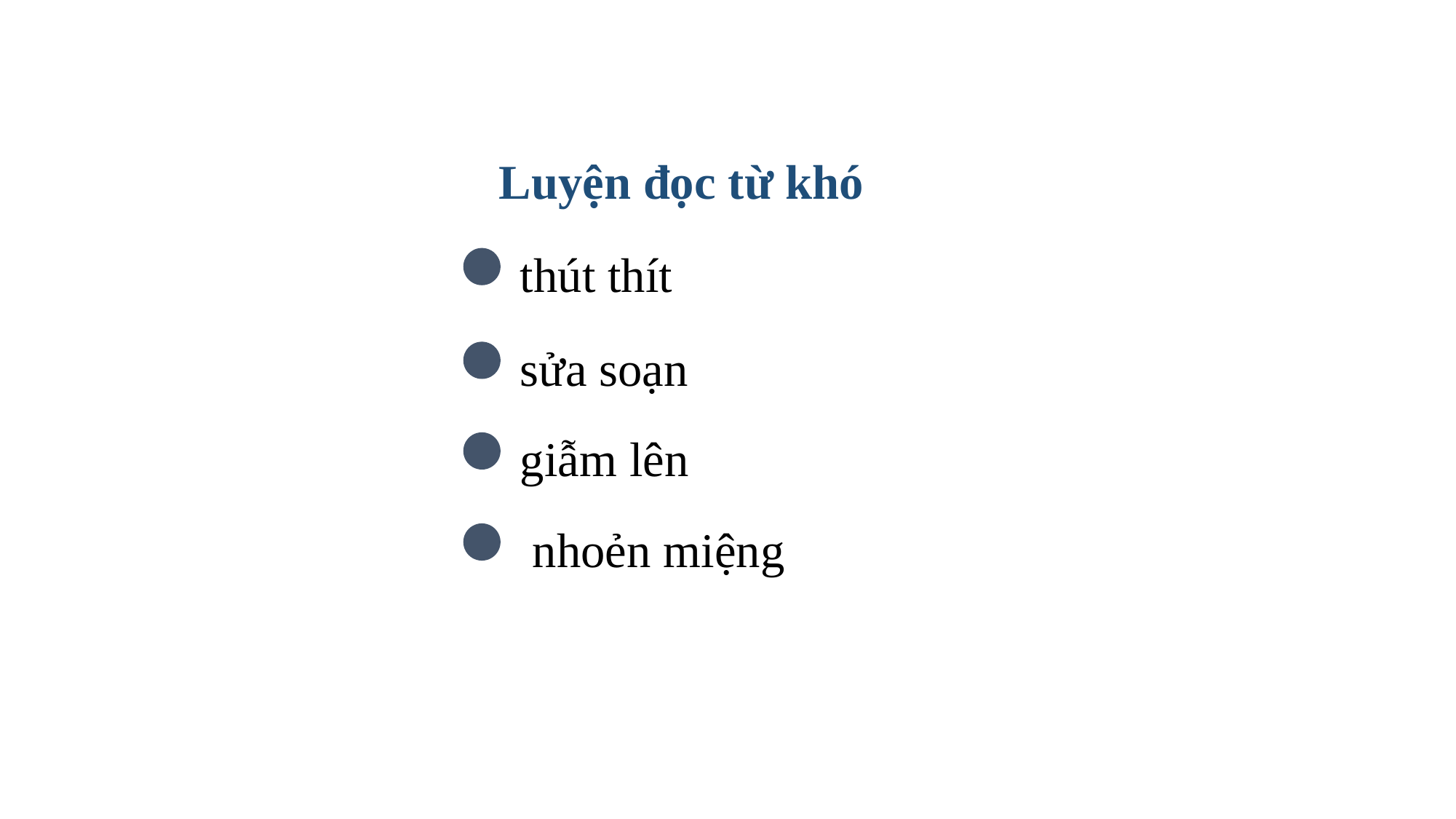

Luyện đọc từ khó
      thút thít

      sửa soạn

      giẫm lên

       nhoẻn miệng